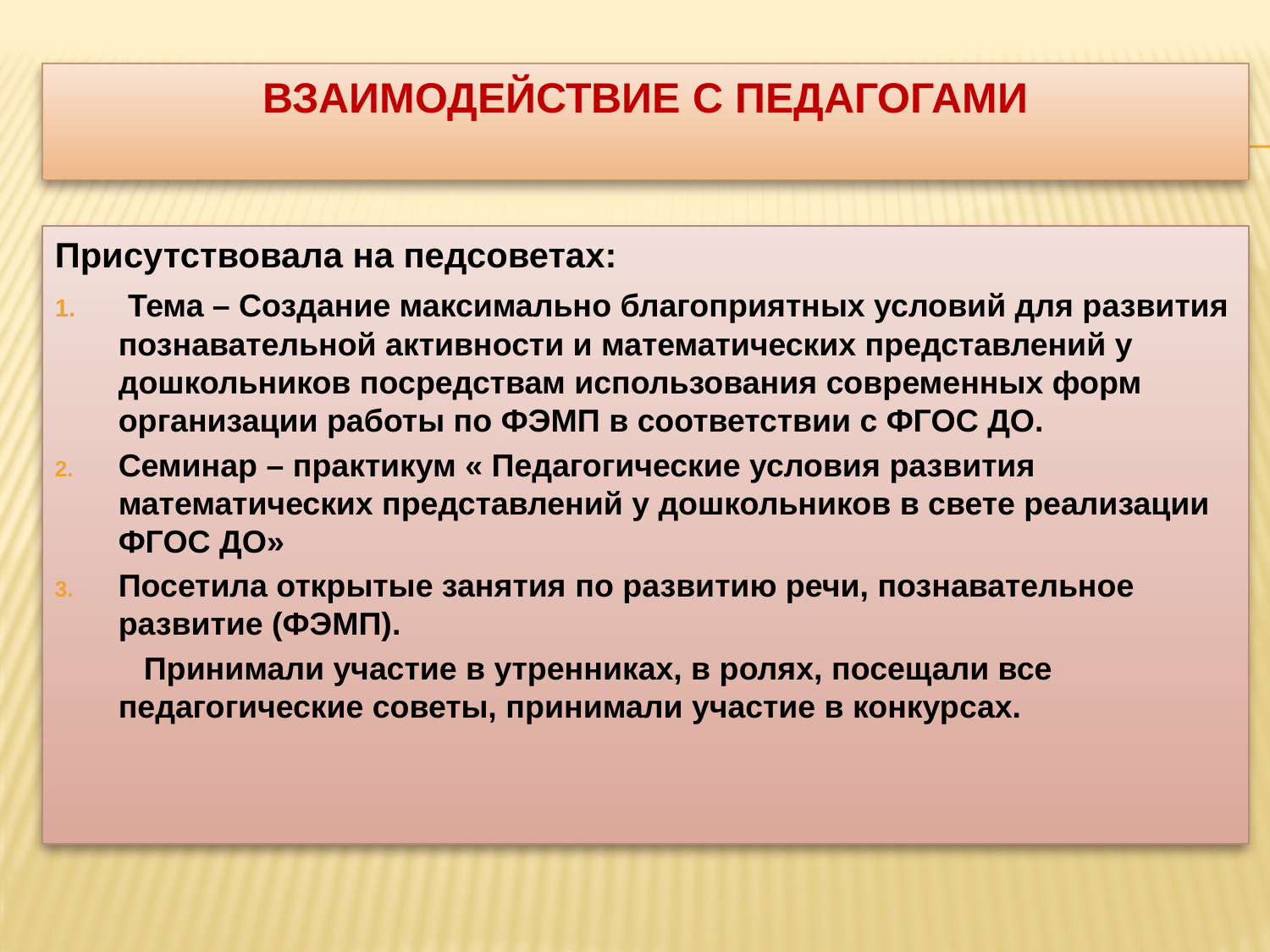

# Взаимодействие с педагогами
Присутствовала на педсоветах:
 Тема – Создание максимально благоприятных условий для развития познавательной активности и математических представлений у дошкольников посредствам использования современных форм организации работы по ФЭМП в соответствии с ФГОС ДО.
Семинар – практикум « Педагогические условия развития математических представлений у дошкольников в свете реализации ФГОС ДО»
Посетила открытые занятия по развитию речи, познавательное развитие (ФЭМП).
          Принимали участие в утренниках, в ролях, посещали все педагогические советы, принимали участие в конкурсах.